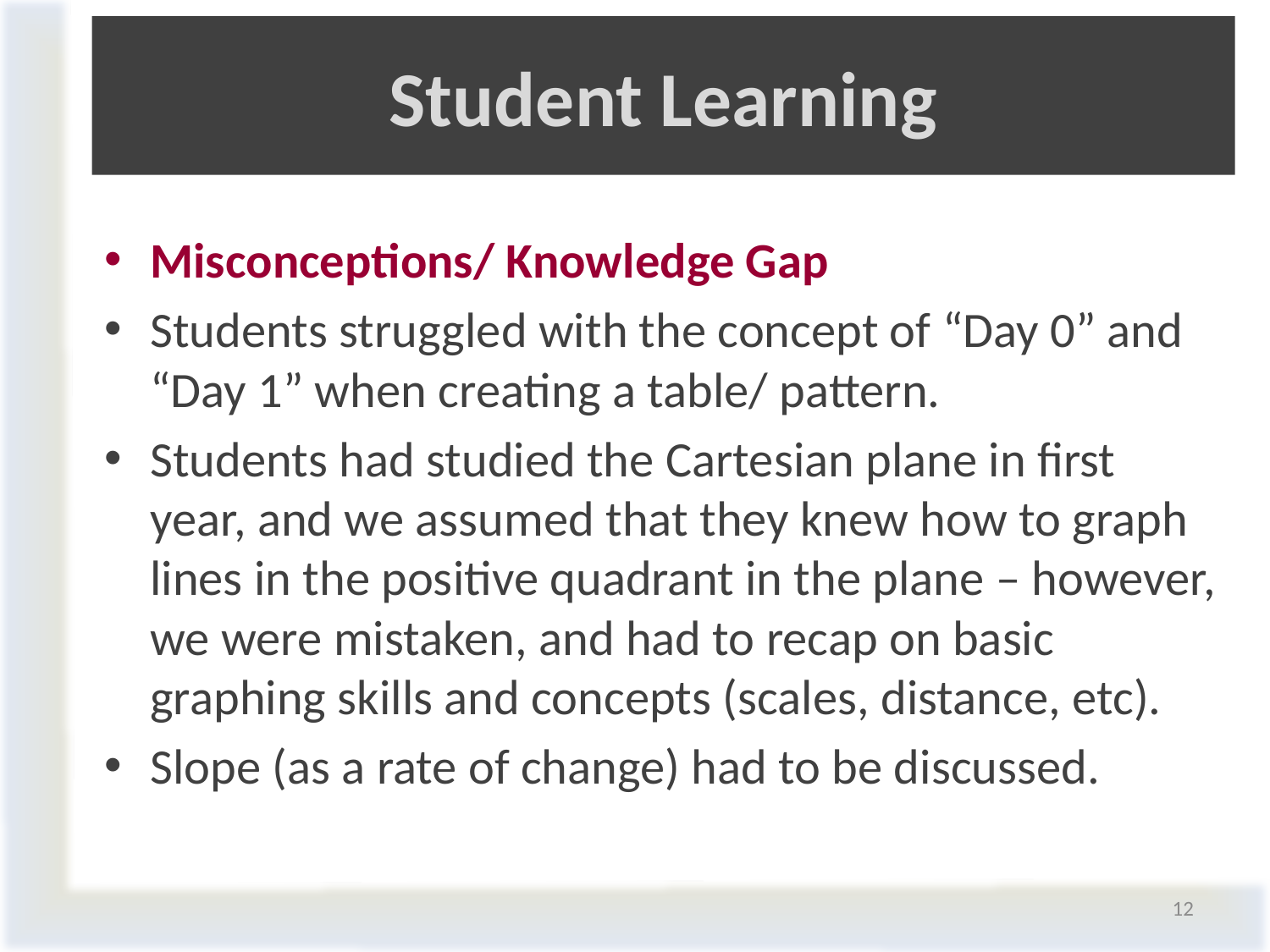

# Student Learning
Misconceptions/ Knowledge Gap
Students struggled with the concept of “Day 0” and “Day 1” when creating a table/ pattern.
Students had studied the Cartesian plane in first year, and we assumed that they knew how to graph lines in the positive quadrant in the plane – however, we were mistaken, and had to recap on basic graphing skills and concepts (scales, distance, etc).
Slope (as a rate of change) had to be discussed.

12